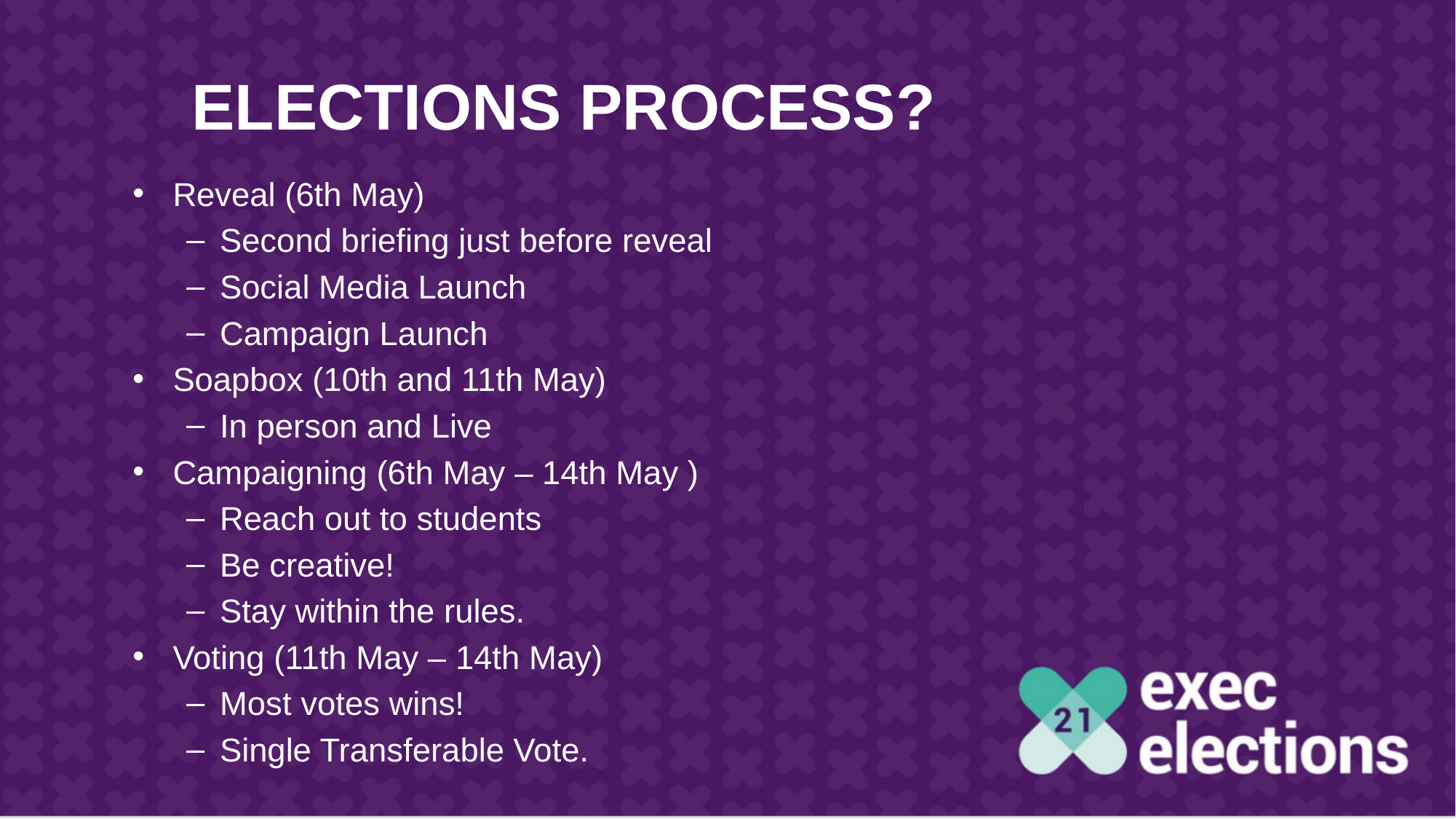

# ELECTIONS PROCESS?

Reveal (6th May)
Second briefing just before reveal
Social Media Launch
Campaign Launch
Soapbox (10th and 11th May)
In person and Live
Campaigning (6th May – 14th May )
Reach out to students
Be creative!
Stay within the rules.
Voting (11th May – 14th May)
Most votes wins!
Single Transferable Vote.